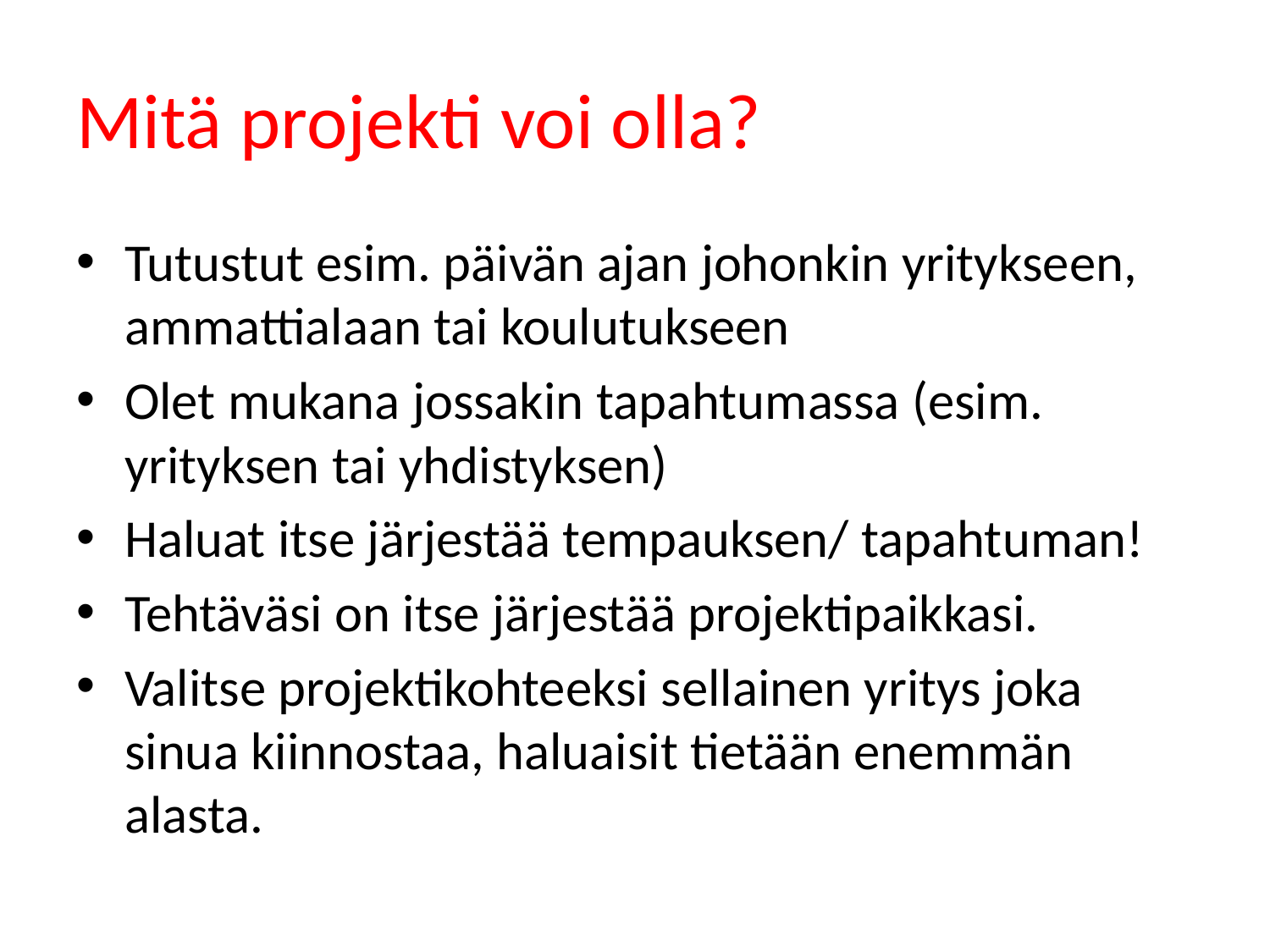

# Mitä projekti voi olla?
Tutustut esim. päivän ajan johonkin yritykseen, ammattialaan tai koulutukseen
Olet mukana jossakin tapahtumassa (esim. yrityksen tai yhdistyksen)
Haluat itse järjestää tempauksen/ tapahtuman!
Tehtäväsi on itse järjestää projektipaikkasi.
Valitse projektikohteeksi sellainen yritys joka sinua kiinnostaa, haluaisit tietään enemmän alasta.